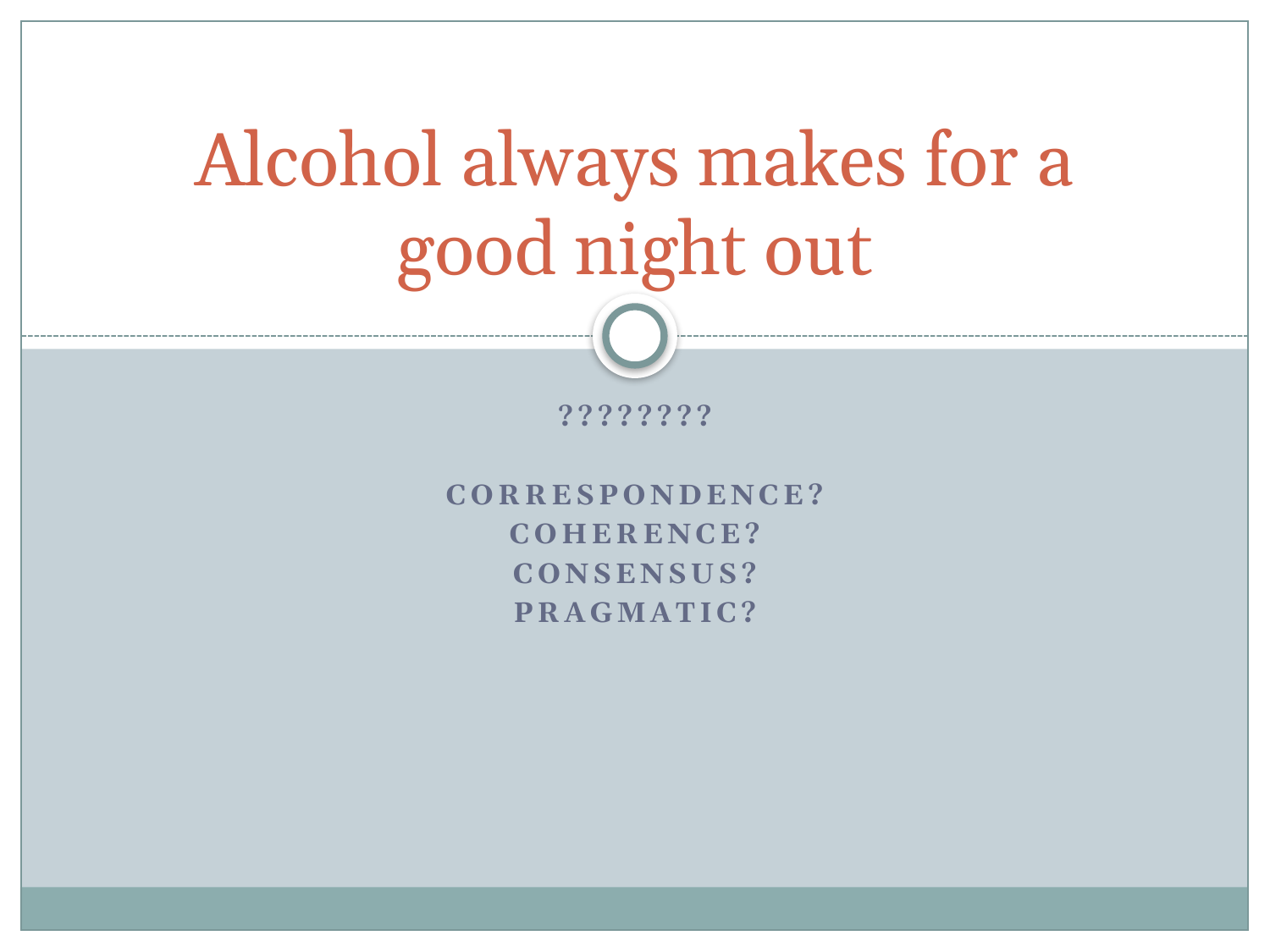

# Alcohol always makes for a good night out
????????

CORRESPONDENCE?
COHERENCE?
CONSENSUS?
PRAGMATIC?